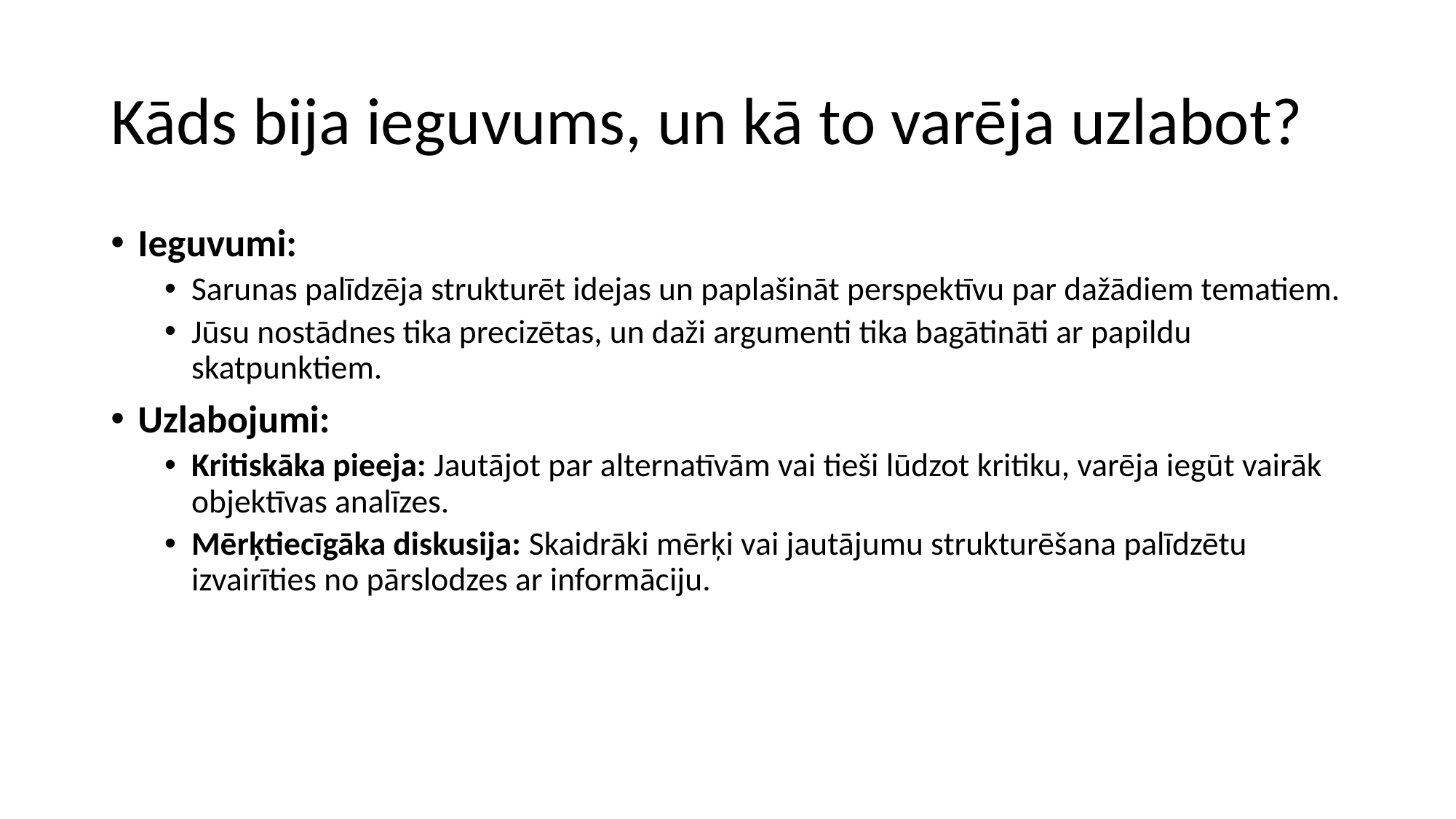

# Kāds bija ieguvums, un kā to varēja uzlabot?
Ieguvumi:
Sarunas palīdzēja strukturēt idejas un paplašināt perspektīvu par dažādiem tematiem.
Jūsu nostādnes tika precizētas, un daži argumenti tika bagātināti ar papildu skatpunktiem.
Uzlabojumi:
Kritiskāka pieeja: Jautājot par alternatīvām vai tieši lūdzot kritiku, varēja iegūt vairāk objektīvas analīzes.
Mērķtiecīgāka diskusija: Skaidrāki mērķi vai jautājumu strukturēšana palīdzētu izvairīties no pārslodzes ar informāciju.